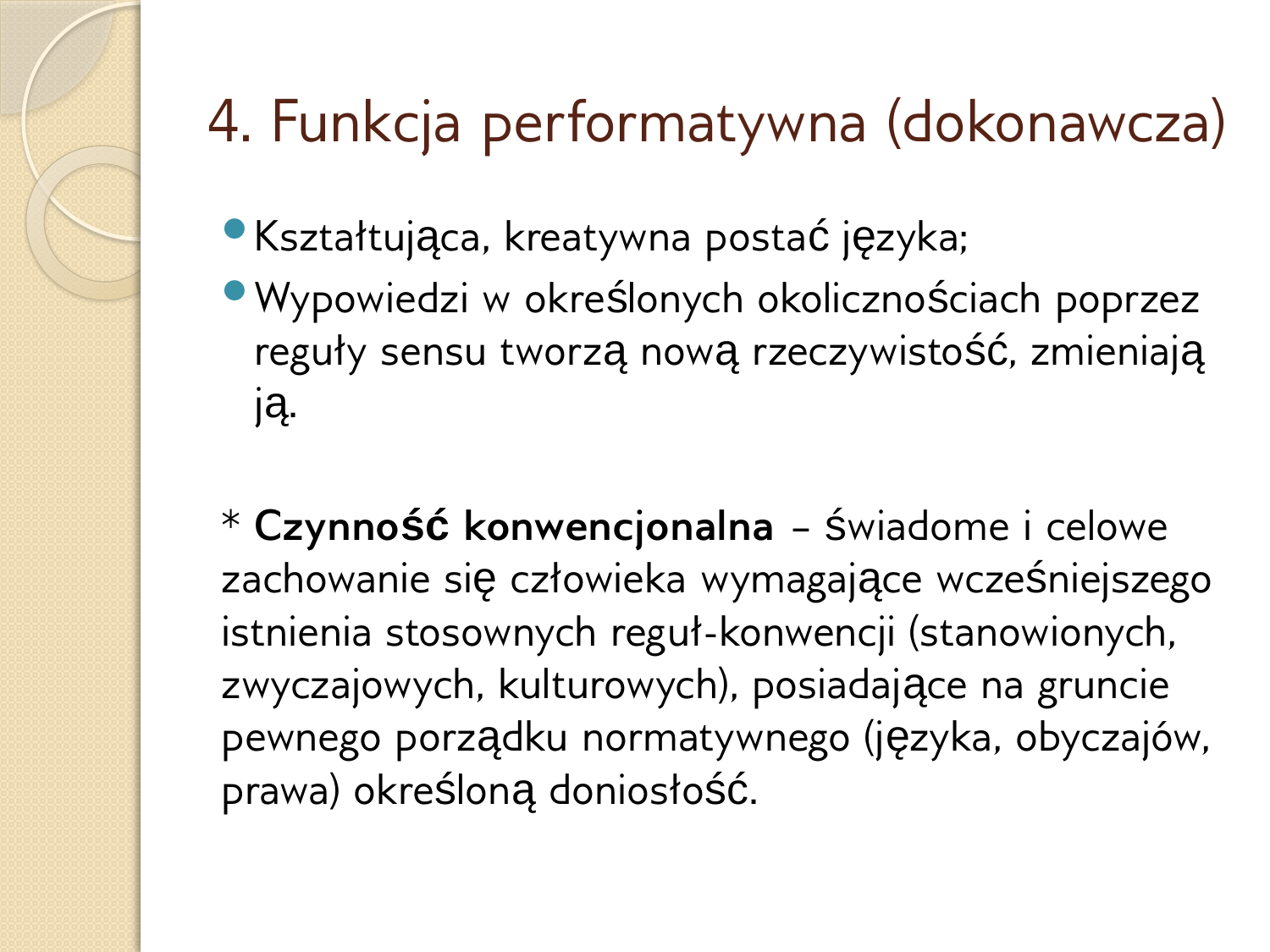

# 4. Funkcja performatywna (dokonawcza)
Kształtująca, kreatywna postać języka;
Wypowiedzi w określonych okolicznościach poprzez reguły sensu tworzą nową rzeczywistość, zmieniają ją.

* Czynność konwencjonalna – świadome i celowe zachowanie się człowieka wymagające wcześniejszego istnienia stosownych reguł-konwencji (stanowionych, zwyczajowych, kulturowych), posiadające na gruncie pewnego porządku normatywnego (języka, obyczajów, prawa) określoną doniosłość.